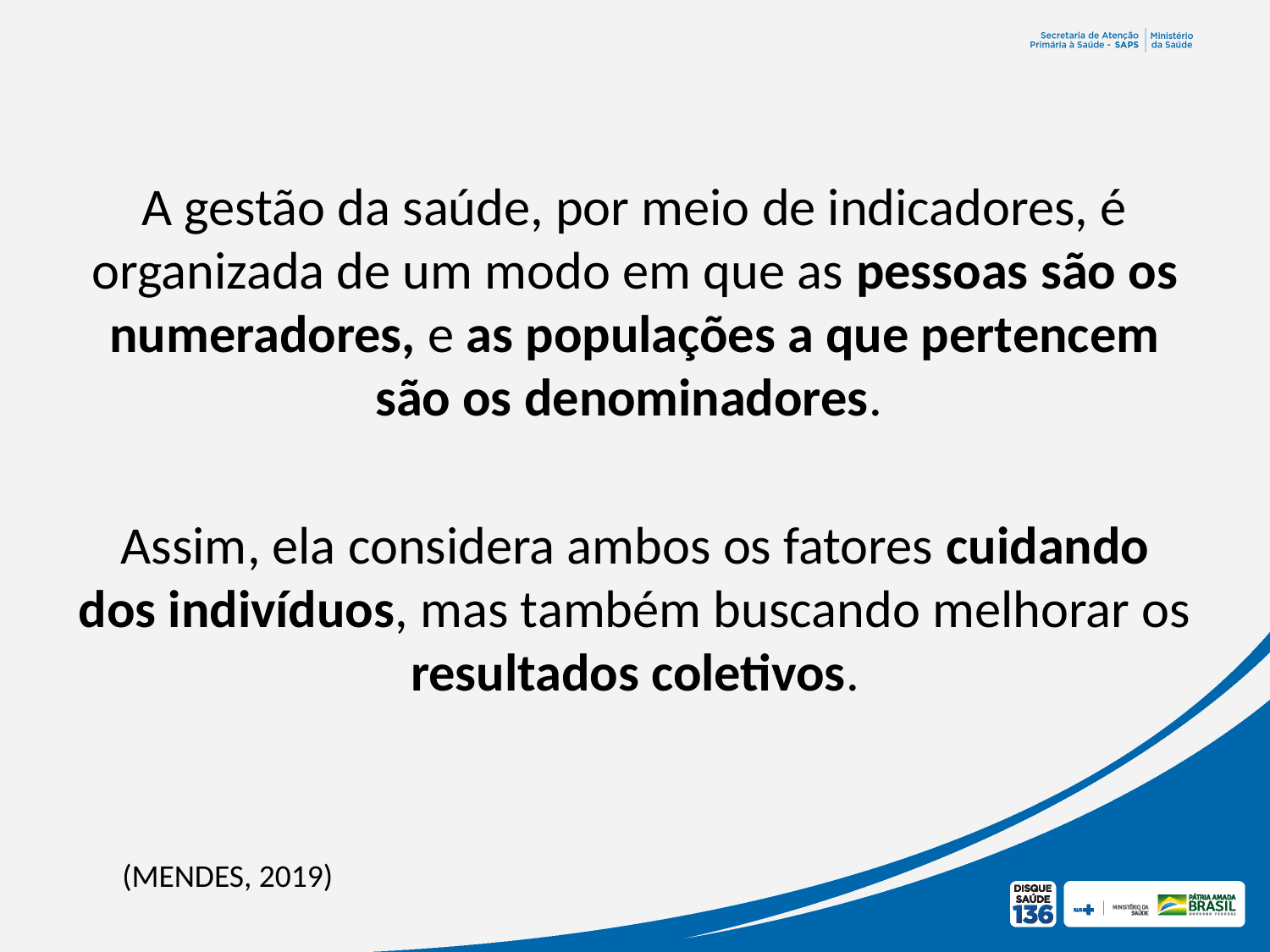

A gestão da saúde, por meio de indicadores, é organizada de um modo em que as pessoas são os numeradores, e as populações a que pertencem são os denominadores.

Assim, ela considera ambos os fatores cuidando dos indivíduos, mas também buscando melhorar os resultados coletivos.
(MENDES, 2019)